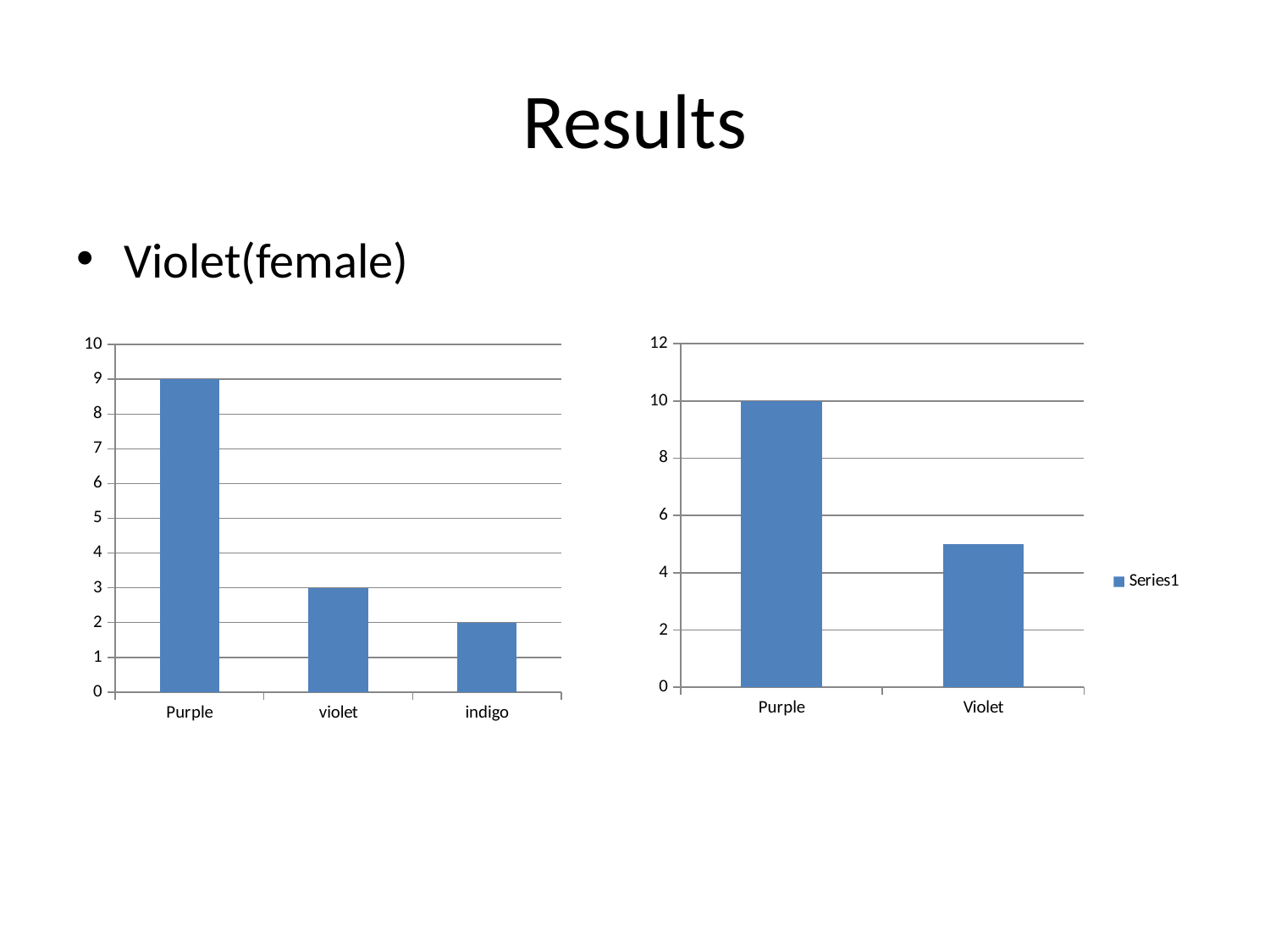

# Results
Violet(female)

### Chart

| Category |  |
|---|---|
| Purple | 9.0 |
| violet | 3.0 |
| indigo | 2.0 |

### Chart

| Category |  |
|---|---|
| Purple | 10.0 |
| Violet | 5.0 |